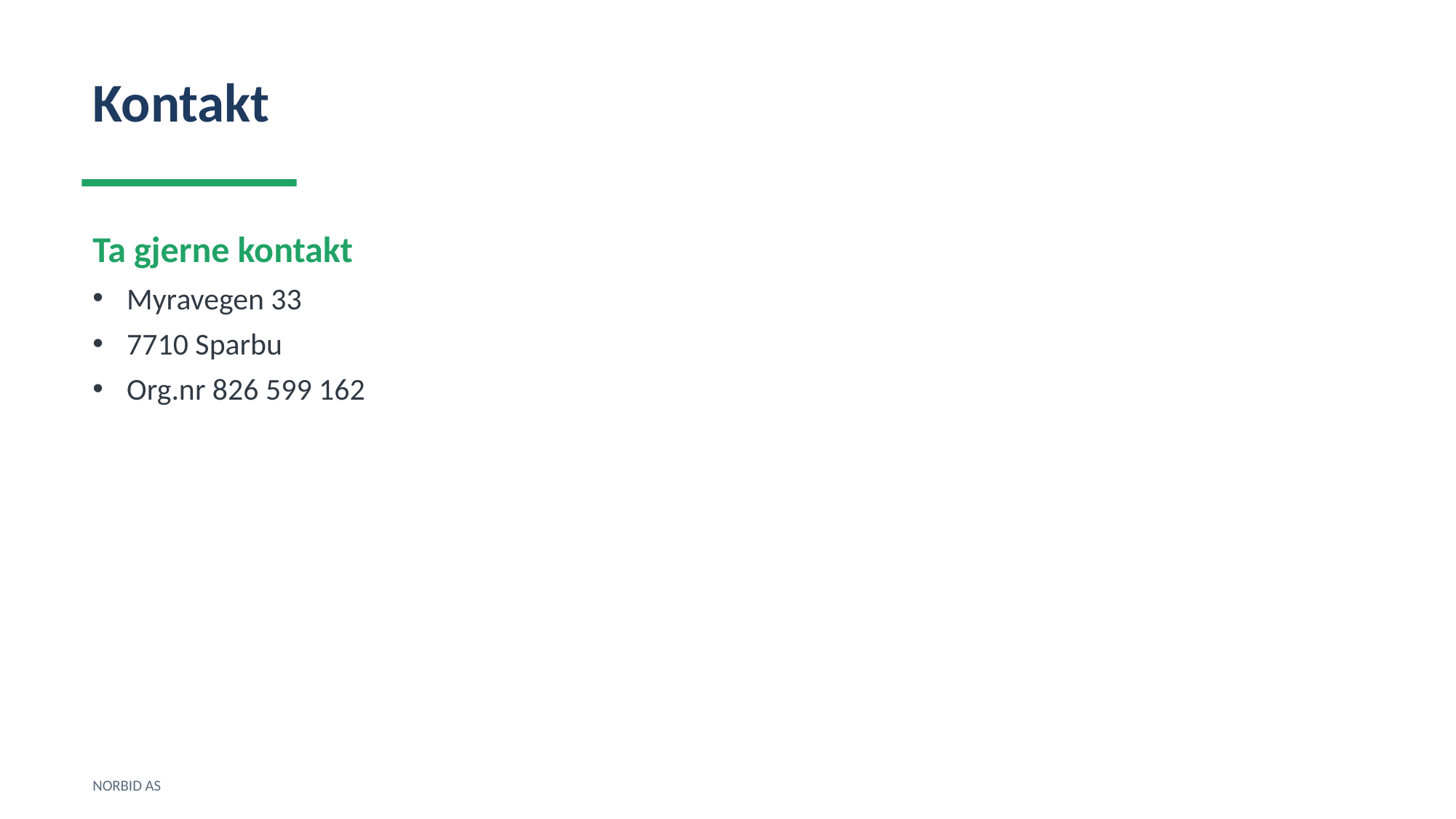

Kontakt

Ta gjerne kontakt
Myravegen 33
7710 Sparbu
Org.nr 826 599 162
NORBID AS